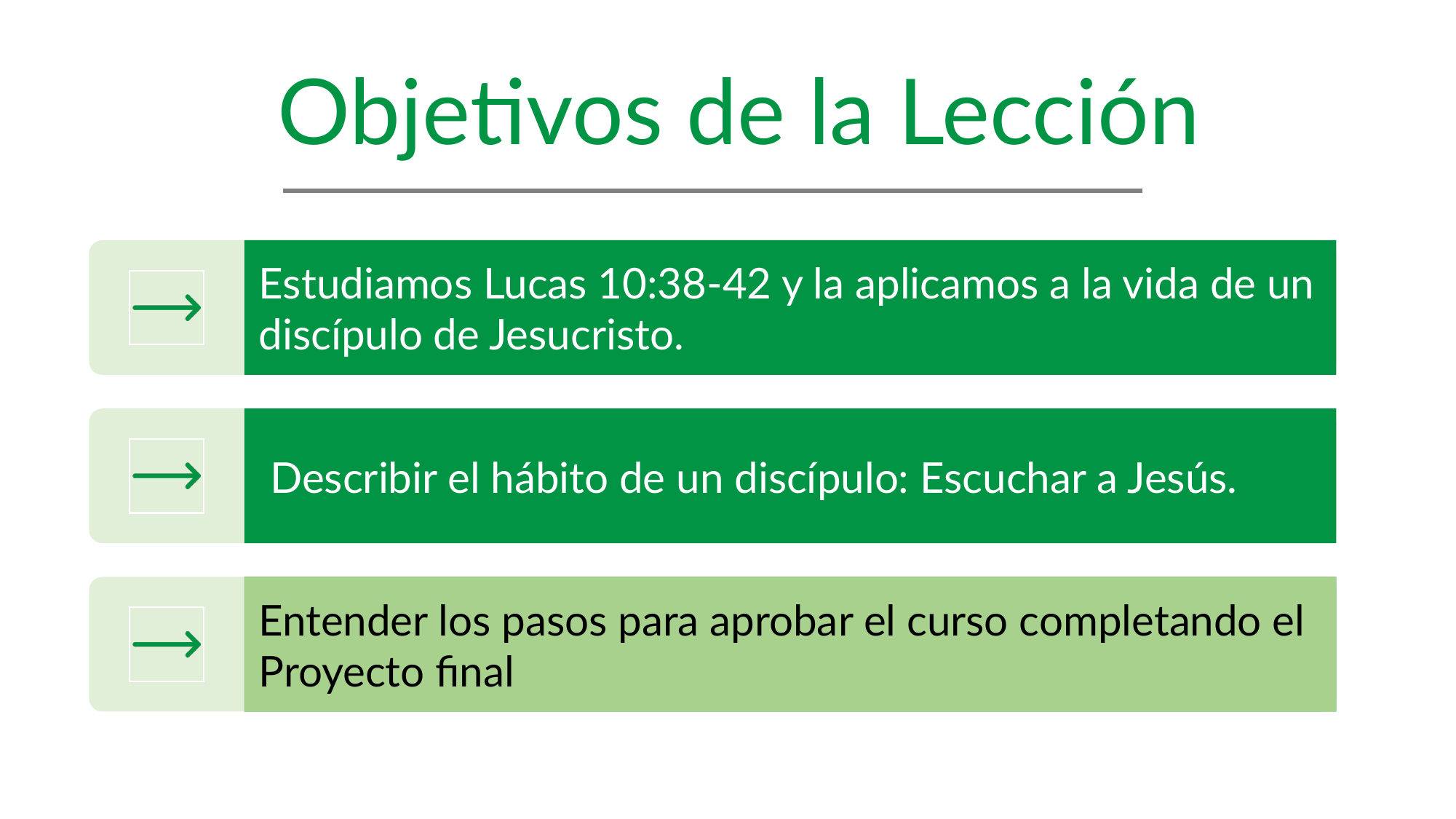

Objetivos de la Lección

Estudiamos Lucas 10:38-42 y la aplicamos a la vida de un discípulo de Jesucristo.

Entender los pasos para aprobar el curso completando el Proyecto final

Describir el hábito de un discípulo: Escuchar a Jesús.